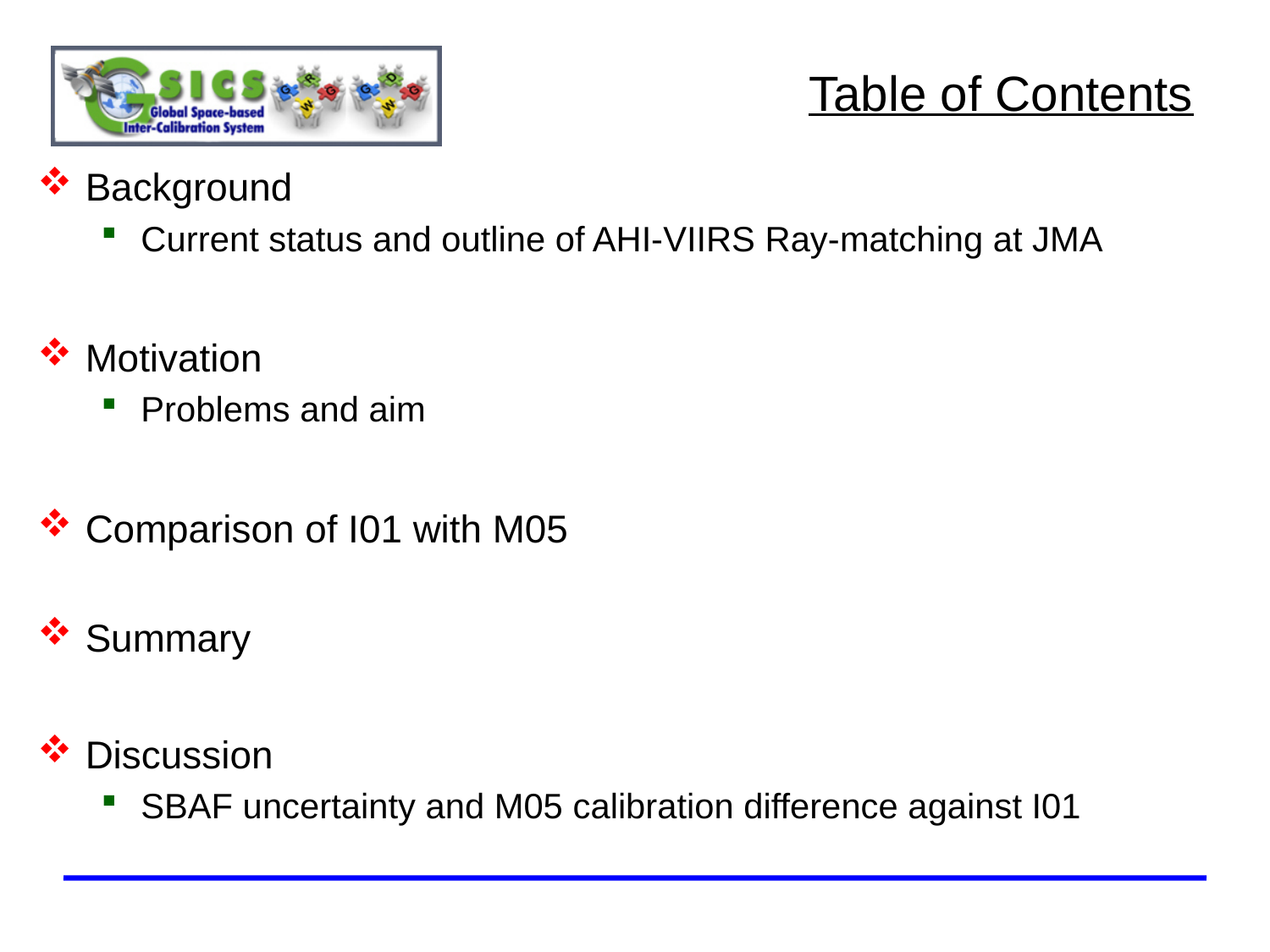

# Table of Contents
Background
Current status and outline of AHI-VIIRS Ray-matching at JMA

Motivation
Problems and aim

Comparison of I01 with M05

Summary

Discussion
SBAF uncertainty and M05 calibration difference against I01